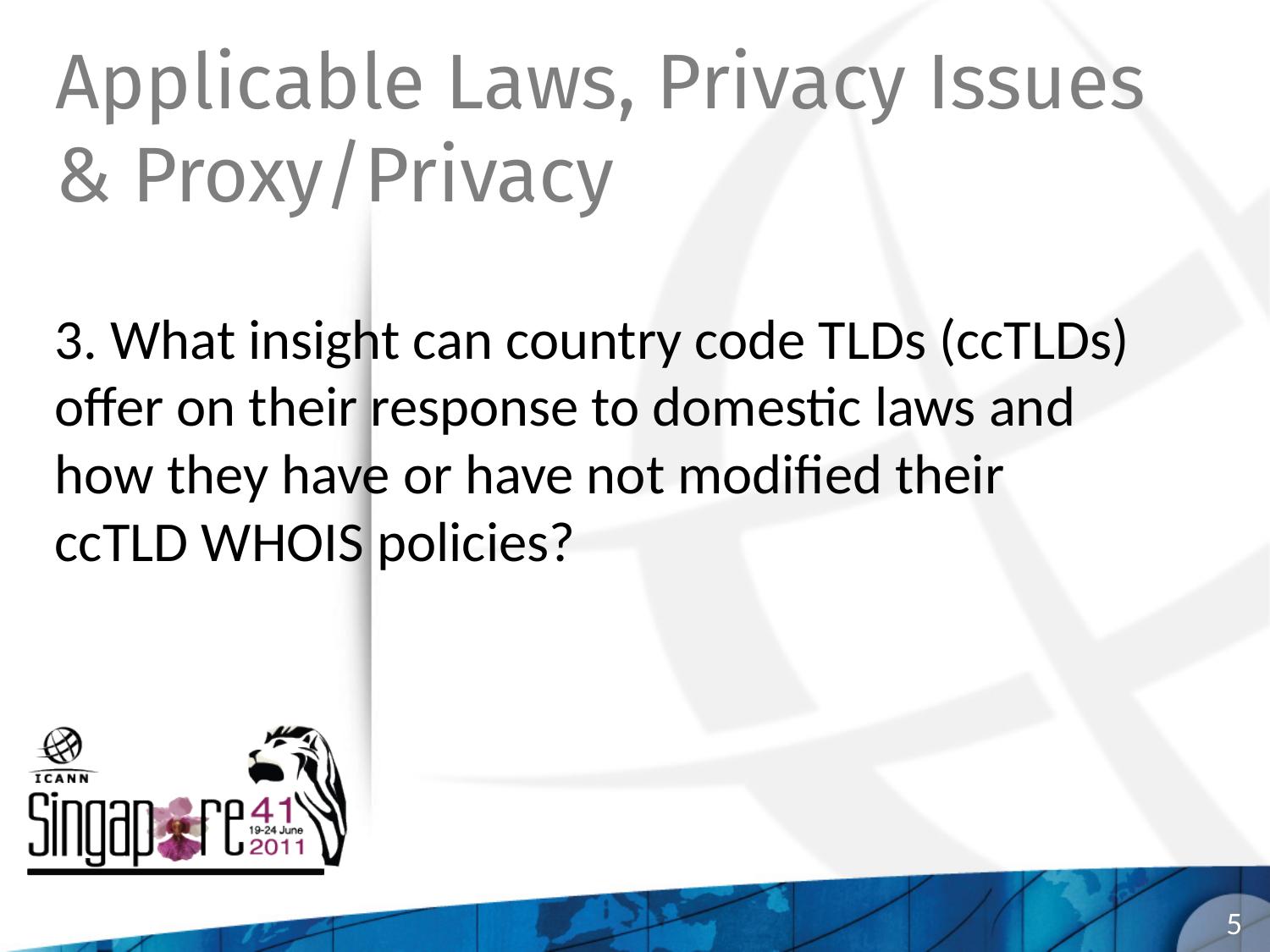

# Applicable Laws, Privacy Issues & Proxy/Privacy
3. What insight can country code TLDs (ccTLDs) offer on their response to domestic laws and how they have or have not modified their ccTLD WHOIS policies?
5